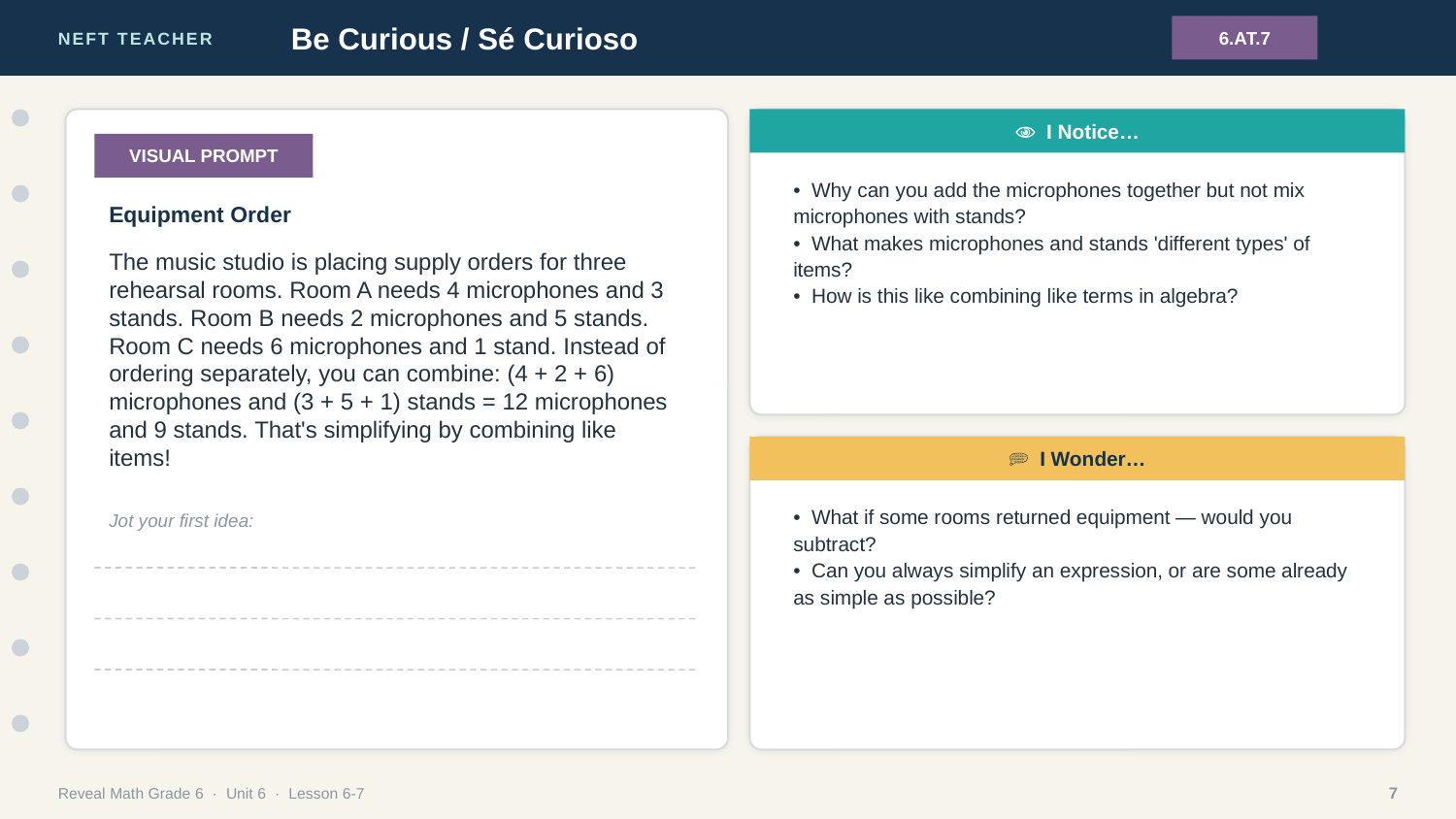

NEFT TEACHER
Be Curious / Sé Curioso
6.AT.7

👁  I Notice…
VISUAL PROMPT
•  Why can you add the microphones together but not mix microphones with stands?
•  What makes microphones and stands 'different types' of items?
•  How is this like combining like terms in algebra?

Equipment Order
The music studio is placing supply orders for three rehearsal rooms. Room A needs 4 microphones and 3 stands. Room B needs 2 microphones and 5 stands. Room C needs 6 microphones and 1 stand. Instead of ordering separately, you can combine: (4 + 2 + 6) microphones and (3 + 5 + 1) stands = 12 microphones and 9 stands. That's simplifying by combining like items!

💭  I Wonder…

•  What if some rooms returned equipment — would you subtract?
•  Can you always simplify an expression, or are some already as simple as possible?
Jot your first idea:

Reveal Math Grade 6  ·  Unit 6  ·  Lesson 6-7
7